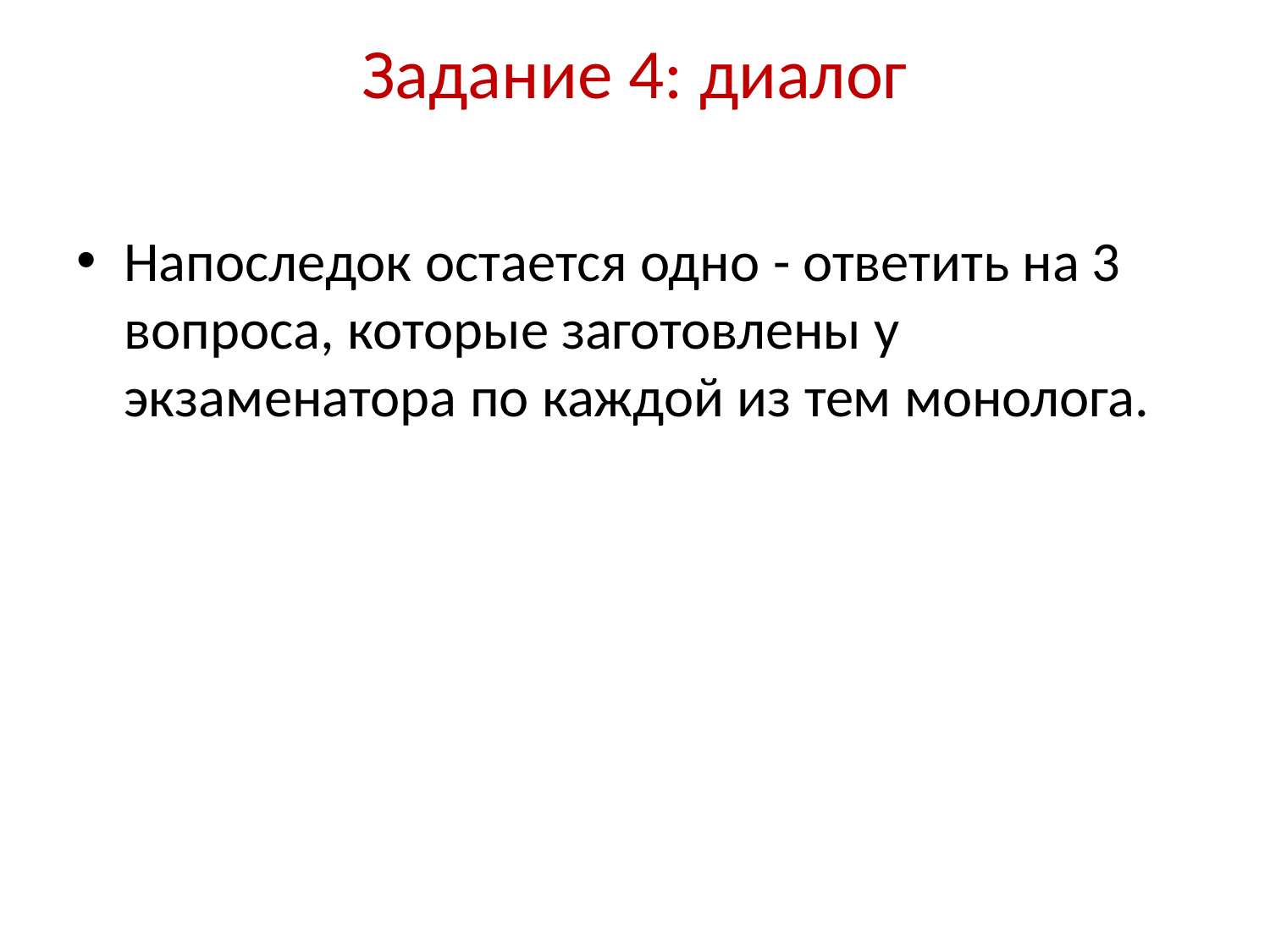

# Задание 4: диалог
Напоследок остается одно - ответить на 3 вопроса, которые заготовлены у экзаменатора по каждой из тем монолога.